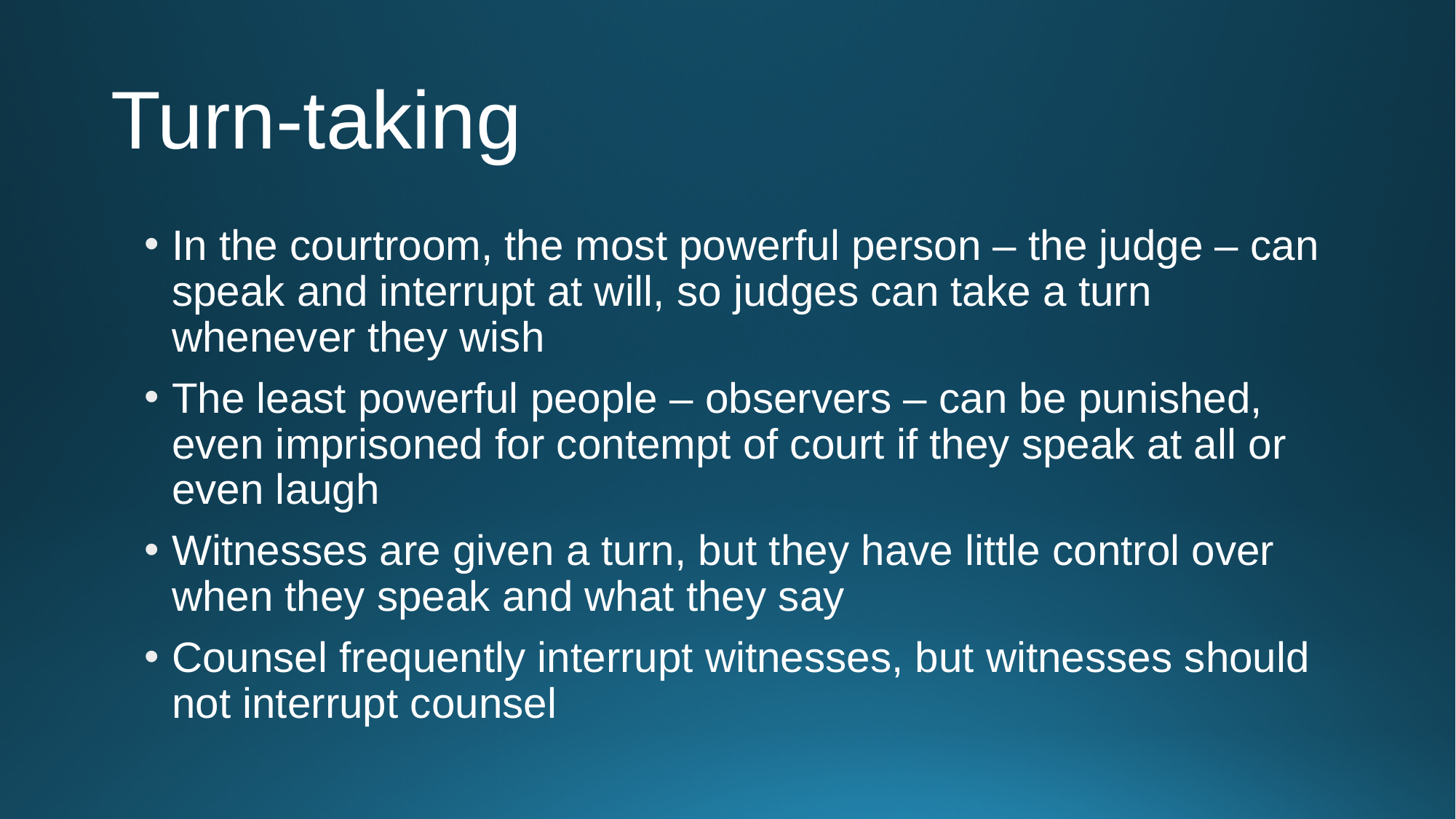

# Turn-taking
In the courtroom, the most powerful person – the judge – can speak and interrupt at will, so judges can take a turn whenever they wish
The least powerful people – observers – can be punished, even imprisoned for contempt of court if they speak at all or even laugh
Witnesses are given a turn, but they have little control over when they speak and what they say
Counsel frequently interrupt witnesses, but witnesses should not interrupt counsel